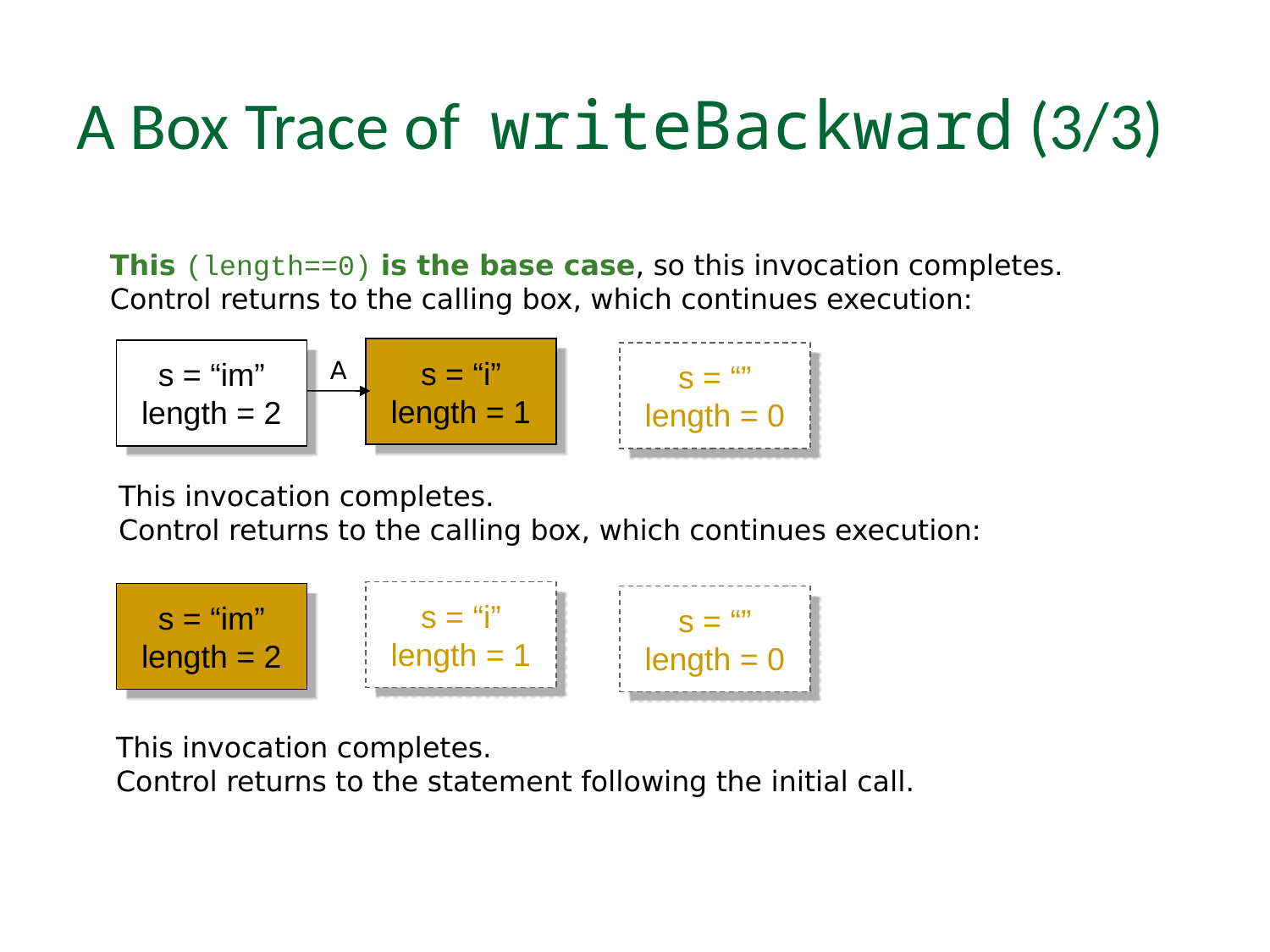

# A Box Trace of  writeBackward (3/3)
This (length==0) is the base case, so this invocation completes.
Control returns to the calling box, which continues execution:
s = “i”
length = 1
s = “im”
length = 2
s = “”
length = 0
A

This invocation completes.
Control returns to the calling box, which continues execution:
s = “i”
length = 1
s = “im”
length = 2
s = “”
length = 0
This invocation completes.
Control returns to the statement following the initial call.